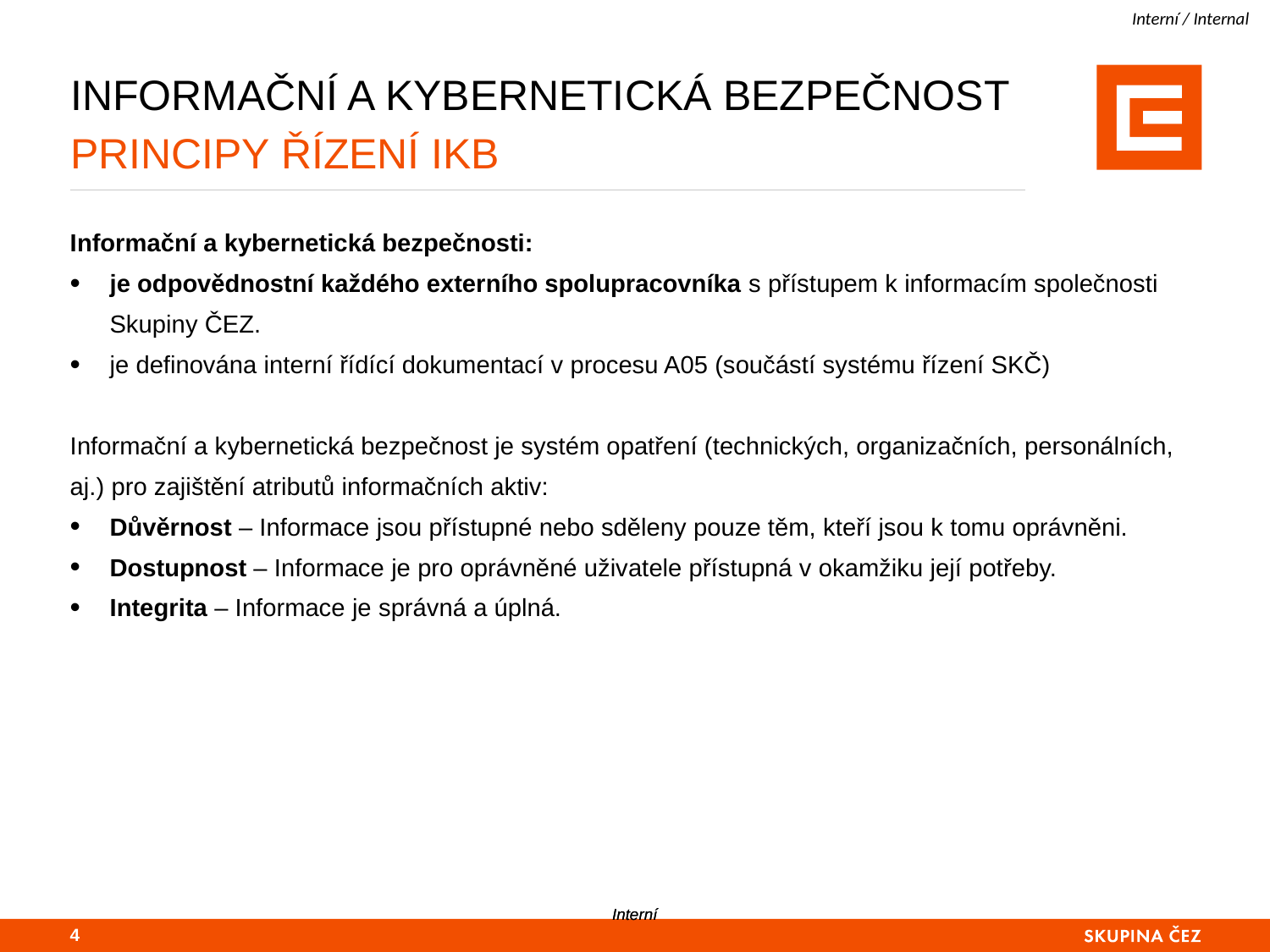

# Informační a kybernetická bezpečnost Principy řízení IKB
Informační a kybernetická bezpečnosti:
je odpovědnostní každého externího spolupracovníka s přístupem k informacím společnosti Skupiny ČEZ.
je definována interní řídící dokumentací v procesu A05 (součástí systému řízení SKČ)

Informační a kybernetická bezpečnost je systém opatření (technických, organizačních, personálních, aj.) pro zajištění atributů informačních aktiv:
Důvěrnost – Informace jsou přístupné nebo sděleny pouze těm, kteří jsou k tomu oprávněni.
Dostupnost – Informace je pro oprávněné uživatele přístupná v okamžiku její potřeby.
Integrita – Informace je správná a úplná.

4